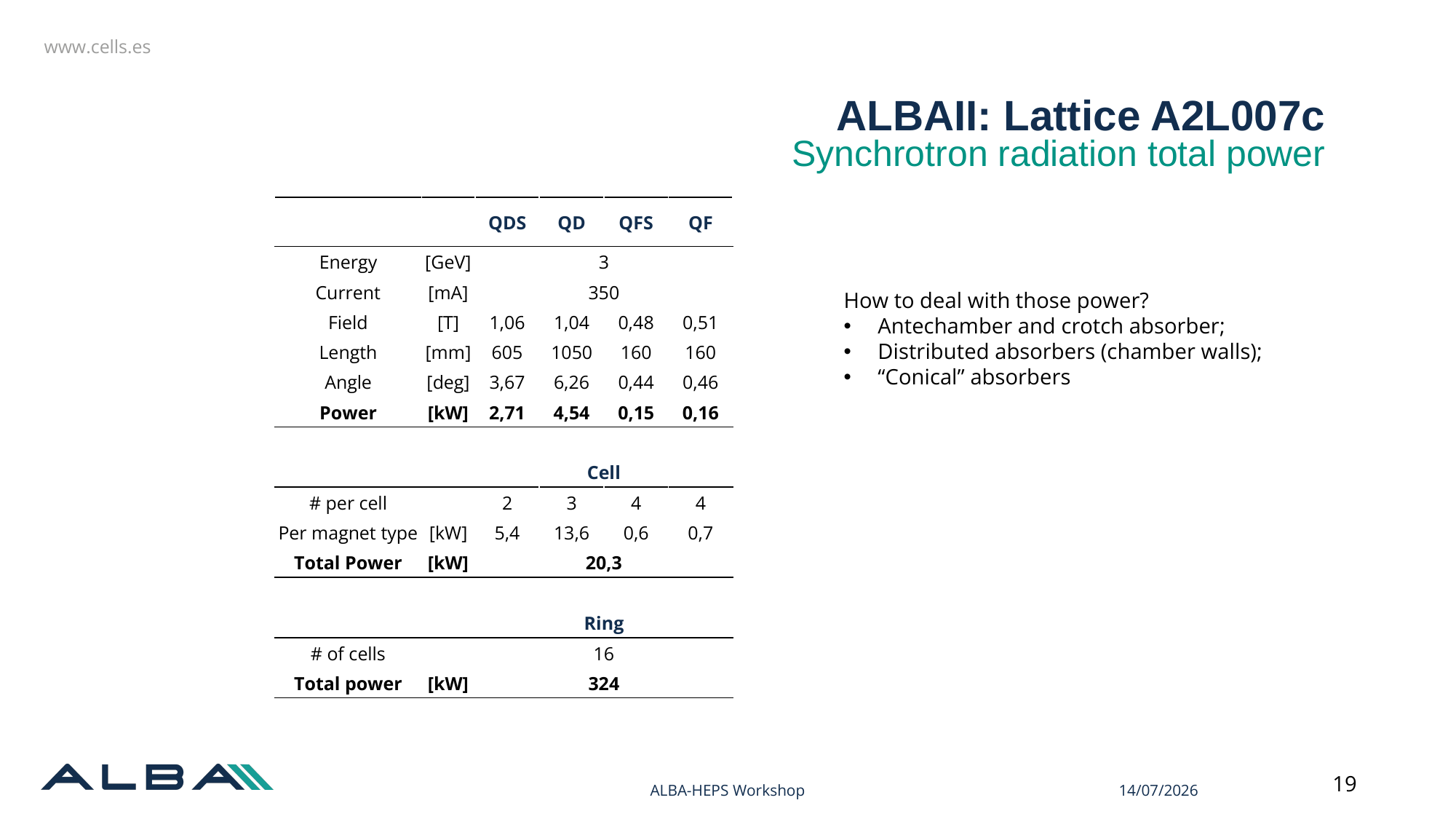

# ALBAII: Lattice A2L007c Synchrotron radiation total power
|  |  | QDS | QD | QFS | QF |
| --- | --- | --- | --- | --- | --- |
|  |  |  |  |  |  |
| Energy | [GeV] | 3 | 3 | 3 | 3 |
| Current | [mA] | 350 |  |  |  |
| Field | [T] | 1,06 | 1,04 | 0,48 | 0,51 |
| Length | [mm] | 605 | 1050 | 160 | 160 |
| Angle | [deg] | 3,67 | 6,26 | 0,44 | 0,46 |
| Power | [kW] | 2,71 | 4,54 | 0,15 | 0,16 |
|  |  |  |  |  |  |
|  |  | Cell |  |  |  |
| # per cell |  | 2 | 3 | 4 | 4 |
| Per magnet type | [kW] | 5,4 | 13,6 | 0,6 | 0,7 |
| Total Power | [kW] | 20,3 |  |  |  |
|  |  |  |  |  |  |
|  |  | Ring |  |  |  |
| # of cells |  | 16 | 13,8 | 0,6 | 0,7 |
| Total power | [kW] | 324 |  |  |  |
How to deal with those power?
Antechamber and crotch absorber;
Distributed absorbers (chamber walls);
“Conical” absorbers
19
ALBA-HEPS Workshop

14/07/2026